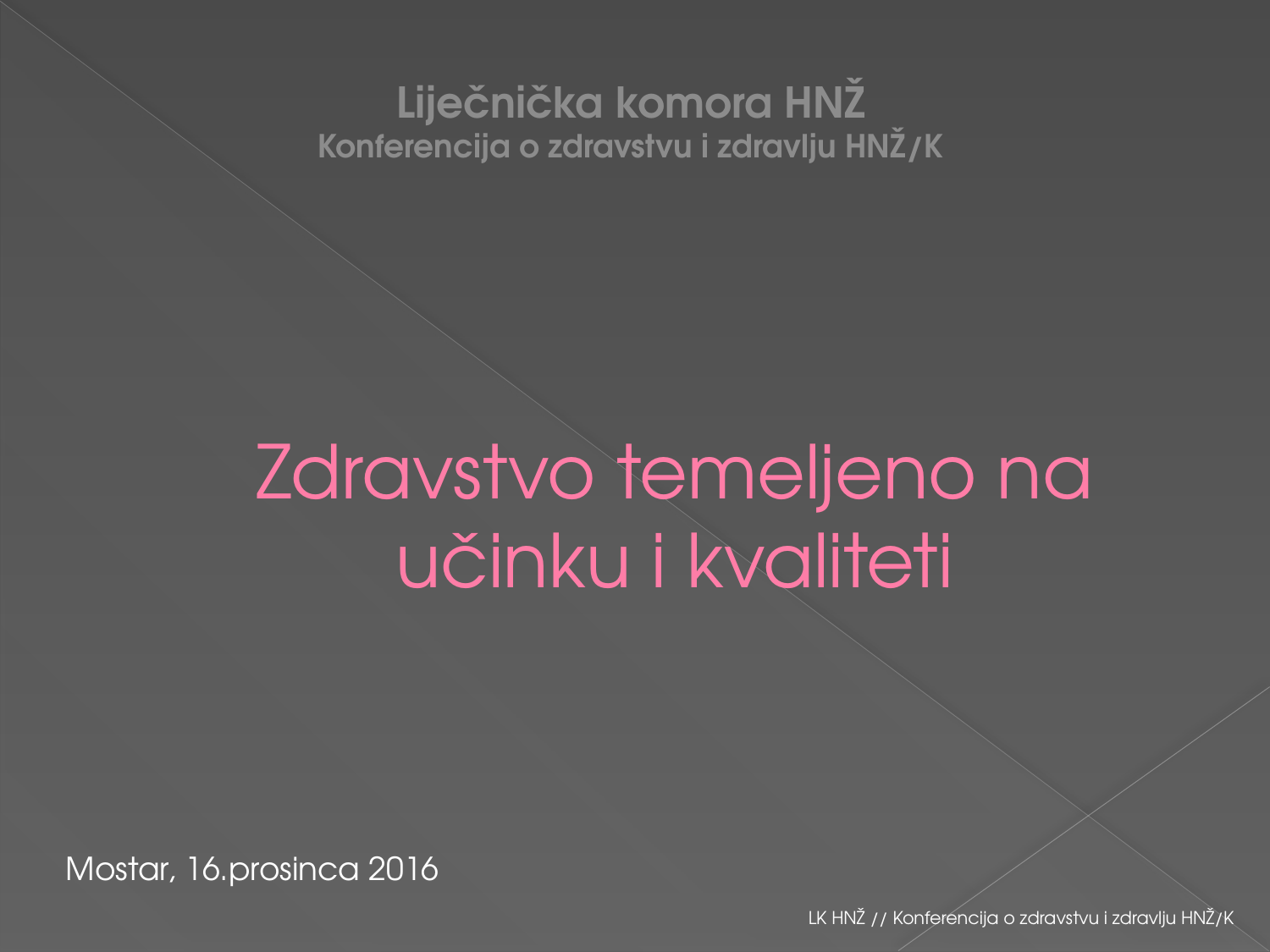

Liječnička komora HNŽ
Konferencija o zdravstvu i zdravlju HNŽ/K
# Zdravstvo temeljeno na učinku i kvaliteti
Mostar, 16.prosinca 2016
LK HNŽ // Konferencija o zdravstvu i zdravlju HNŽ/K